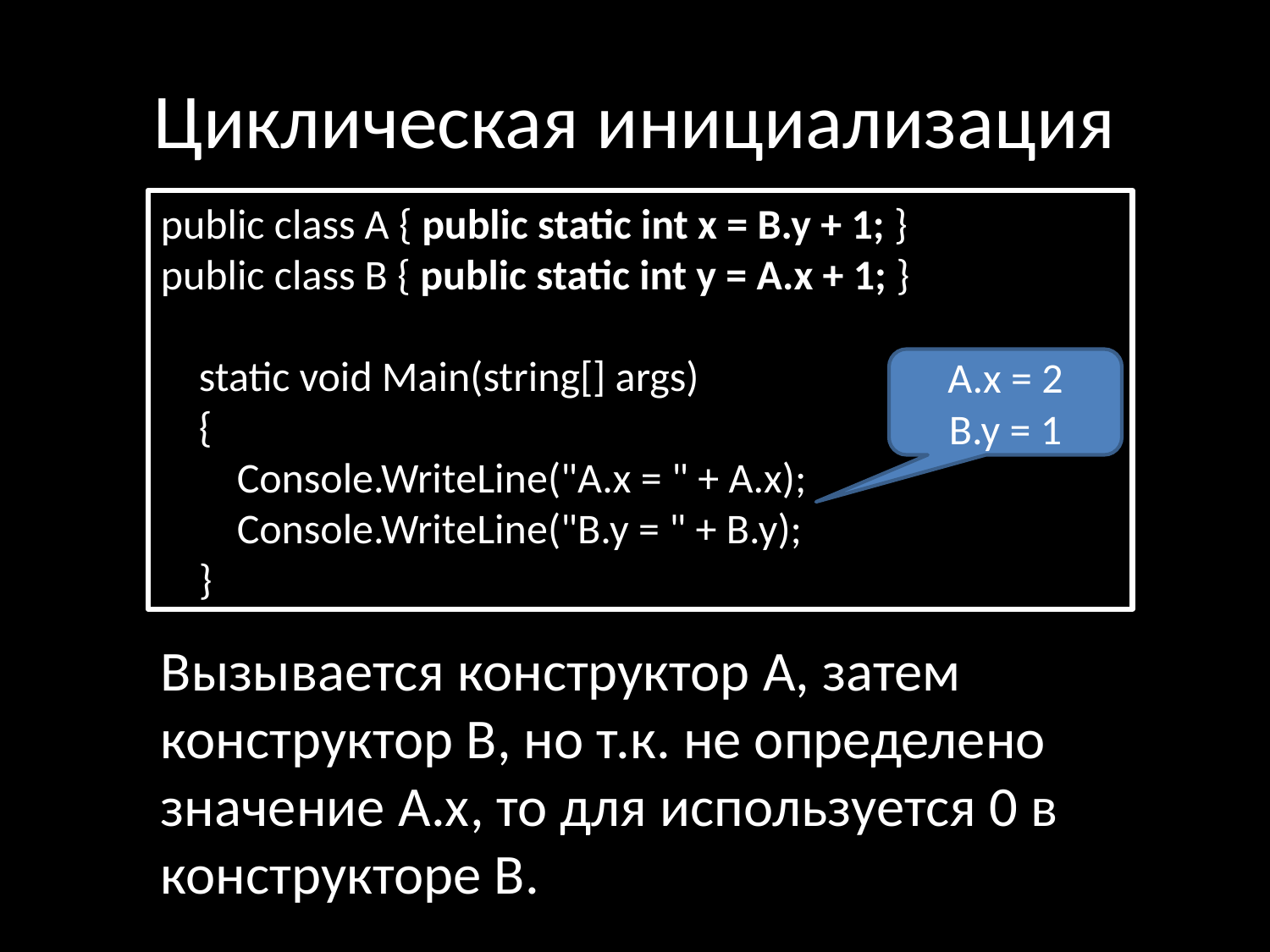

# Циклическая инициализация
public class A { public static int x = B.y + 1; }
public class B { public static int y = A.x + 1; }

    static void Main(string[] args)
    {
        Console.WriteLine("A.x = " + A.x);
        Console.WriteLine("B.y = " + B.y);
    }
A.x = 2
B.y = 1
Вызывается конструктор A, затем конструктор B, но т.к. не определено значение A.x, то для используется 0 в конструкторе B.